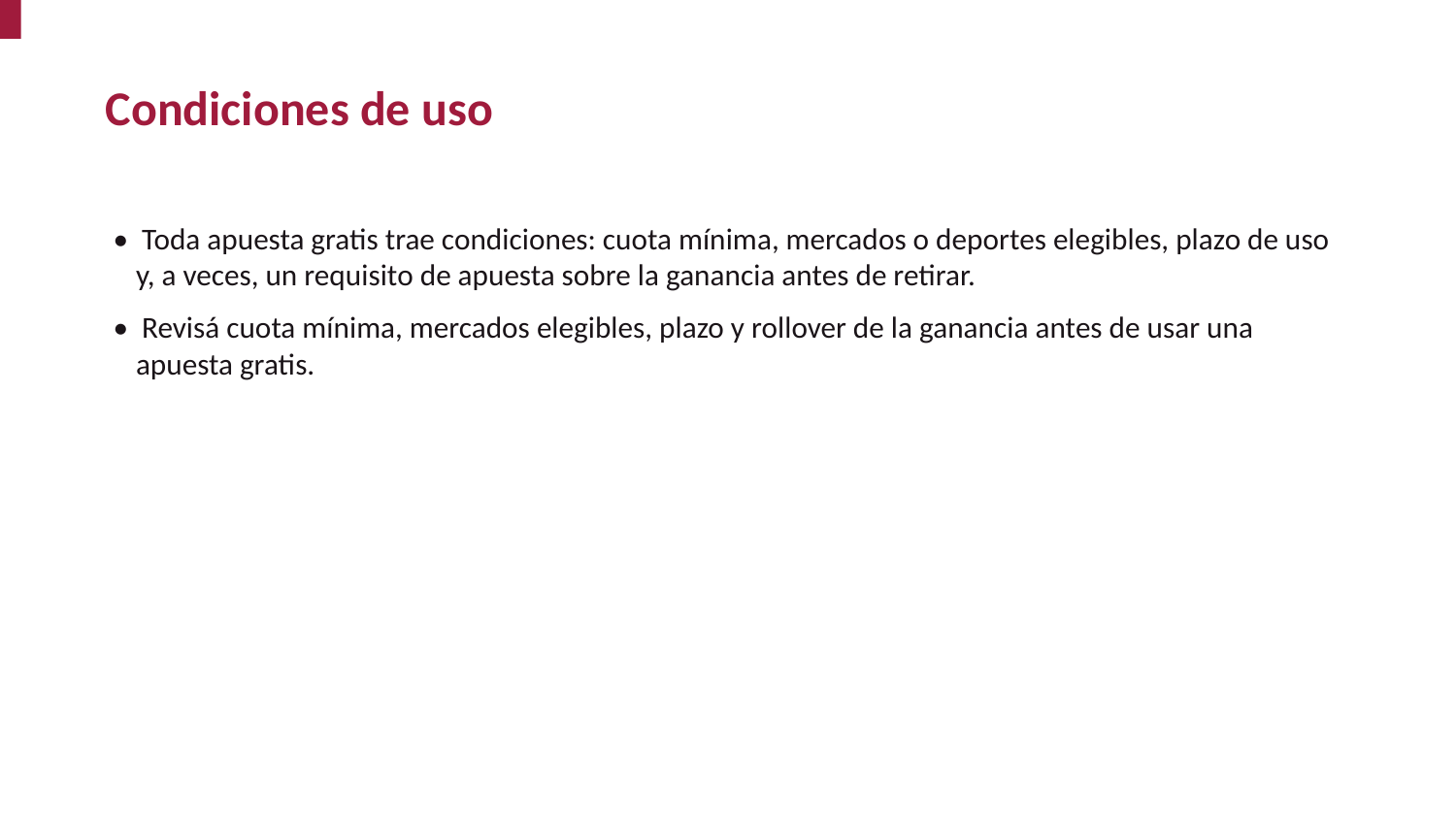

Condiciones de uso
•  Toda apuesta gratis trae condiciones: cuota mínima, mercados o deportes elegibles, plazo de uso y, a veces, un requisito de apuesta sobre la ganancia antes de retirar.
•  Revisá cuota mínima, mercados elegibles, plazo y rollover de la ganancia antes de usar una apuesta gratis.